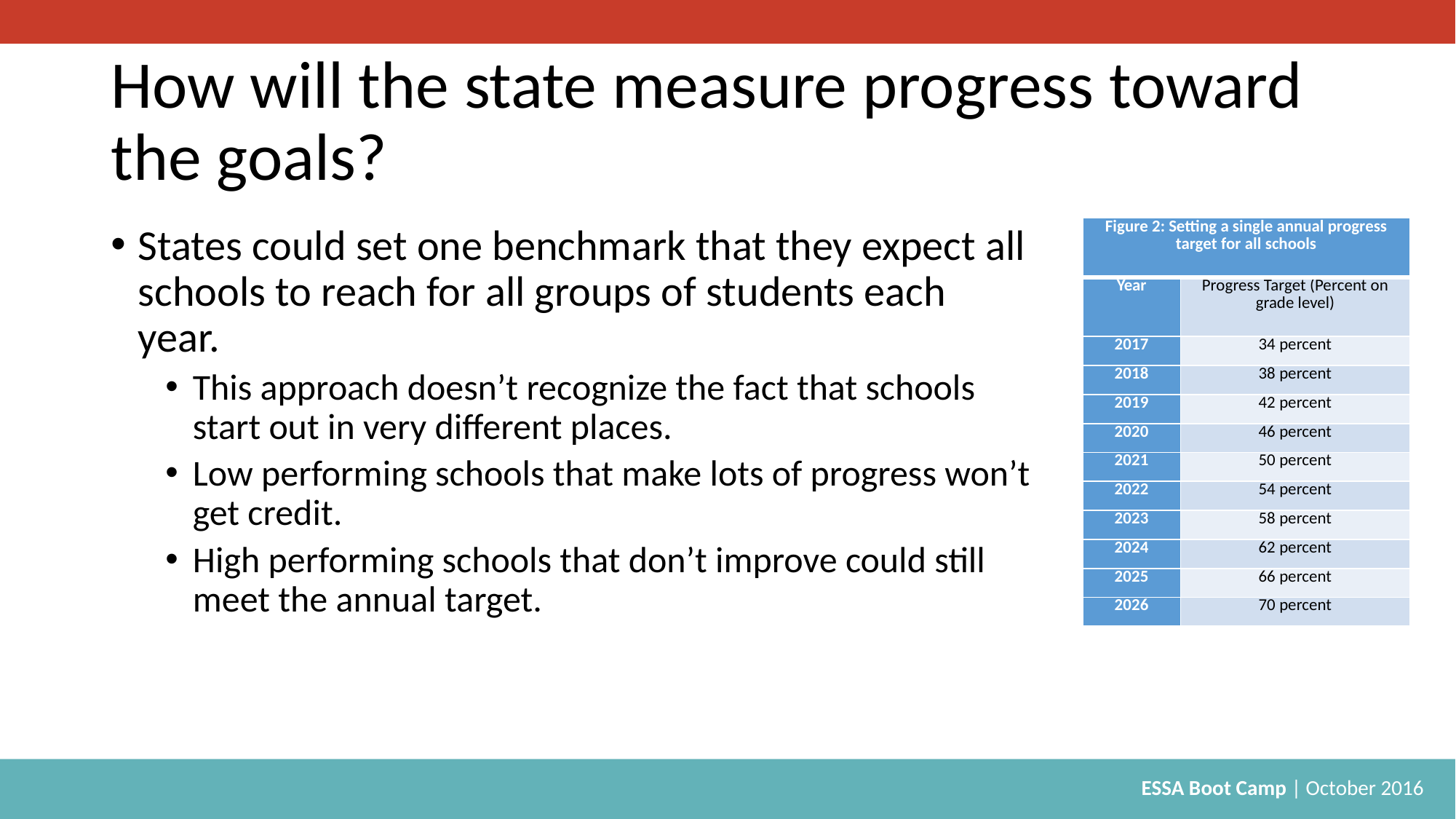

# How will the state measure progress toward the goals?
States could set one benchmark that they expect all schools to reach for all groups of students each year.
This approach doesn’t recognize the fact that schools start out in very different places.
Low performing schools that make lots of progress won’t get credit.
High performing schools that don’t improve could still meet the annual target.
| Figure 2: Setting a single annual progress target for all schools |  |
| --- | --- |
| Year | Progress Target (Percent on grade level) |
| 2017 | 34 percent |
| 2018 | 38 percent |
| 2019 | 42 percent |
| 2020 | 46 percent |
| 2021 | 50 percent |
| 2022 | 54 percent |
| 2023 | 58 percent |
| 2024 | 62 percent |
| 2025 | 66 percent |
| 2026 | 70 percent |